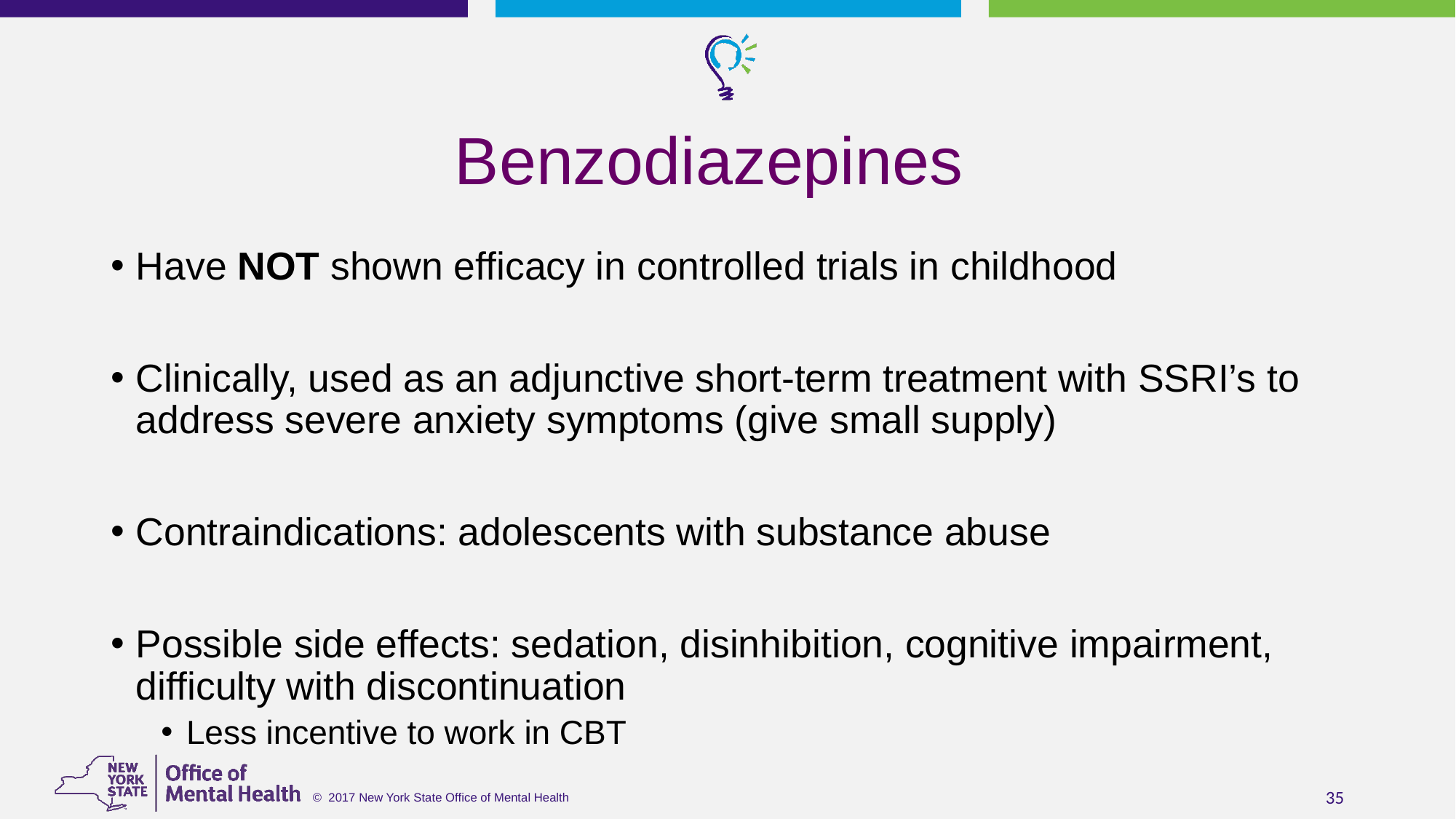

# Benzodiazepines
Have NOT shown efficacy in controlled trials in childhood

Clinically, used as an adjunctive short-term treatment with SSRI’s to address severe anxiety symptoms (give small supply)

Contraindications: adolescents with substance abuse

Possible side effects: sedation, disinhibition, cognitive impairment, difficulty with discontinuation
Less incentive to work in CBT